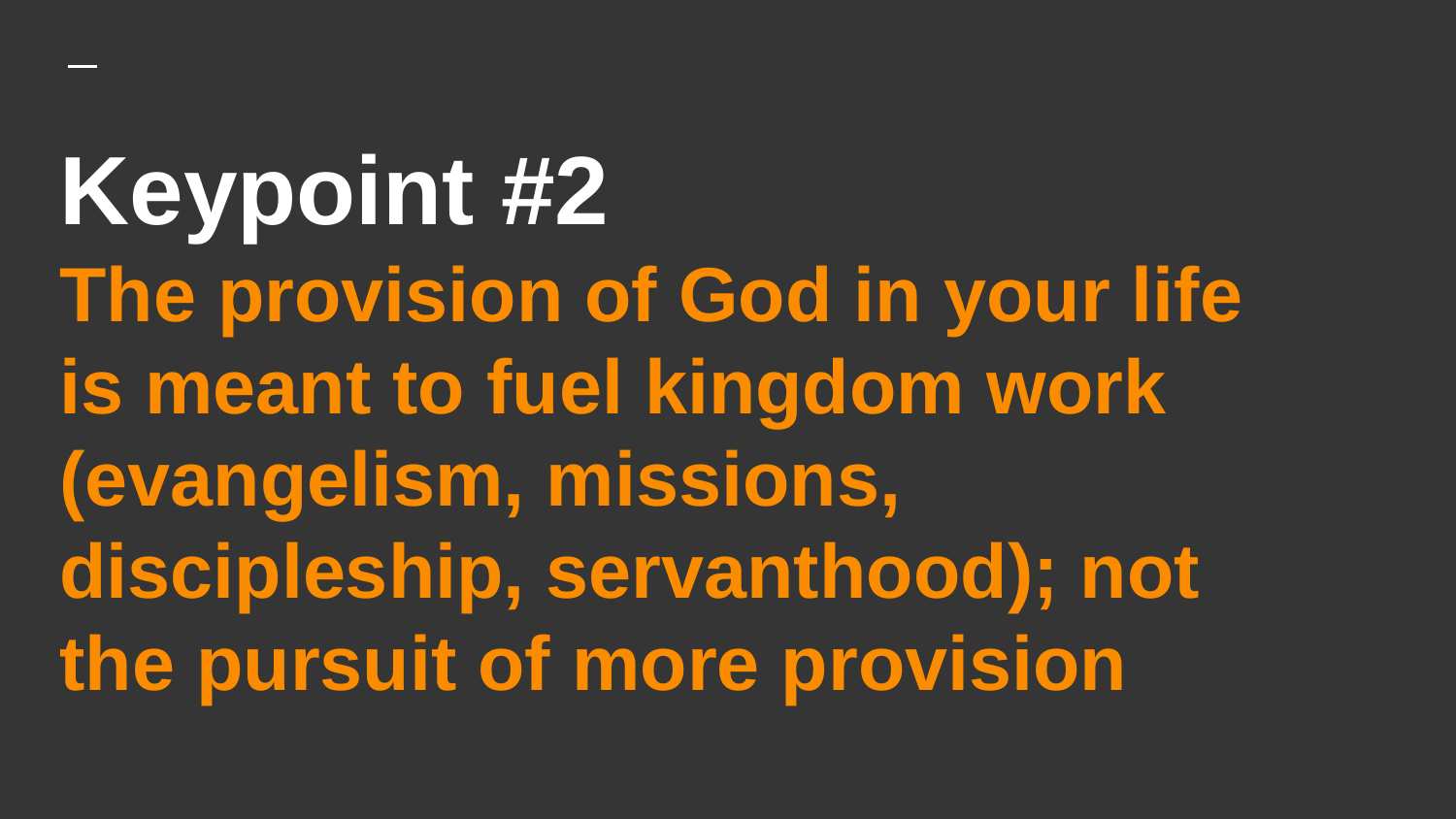

# Keypoint #2
The provision of God in your life is meant to fuel kingdom work (evangelism, missions, discipleship, servanthood); not the pursuit of more provision